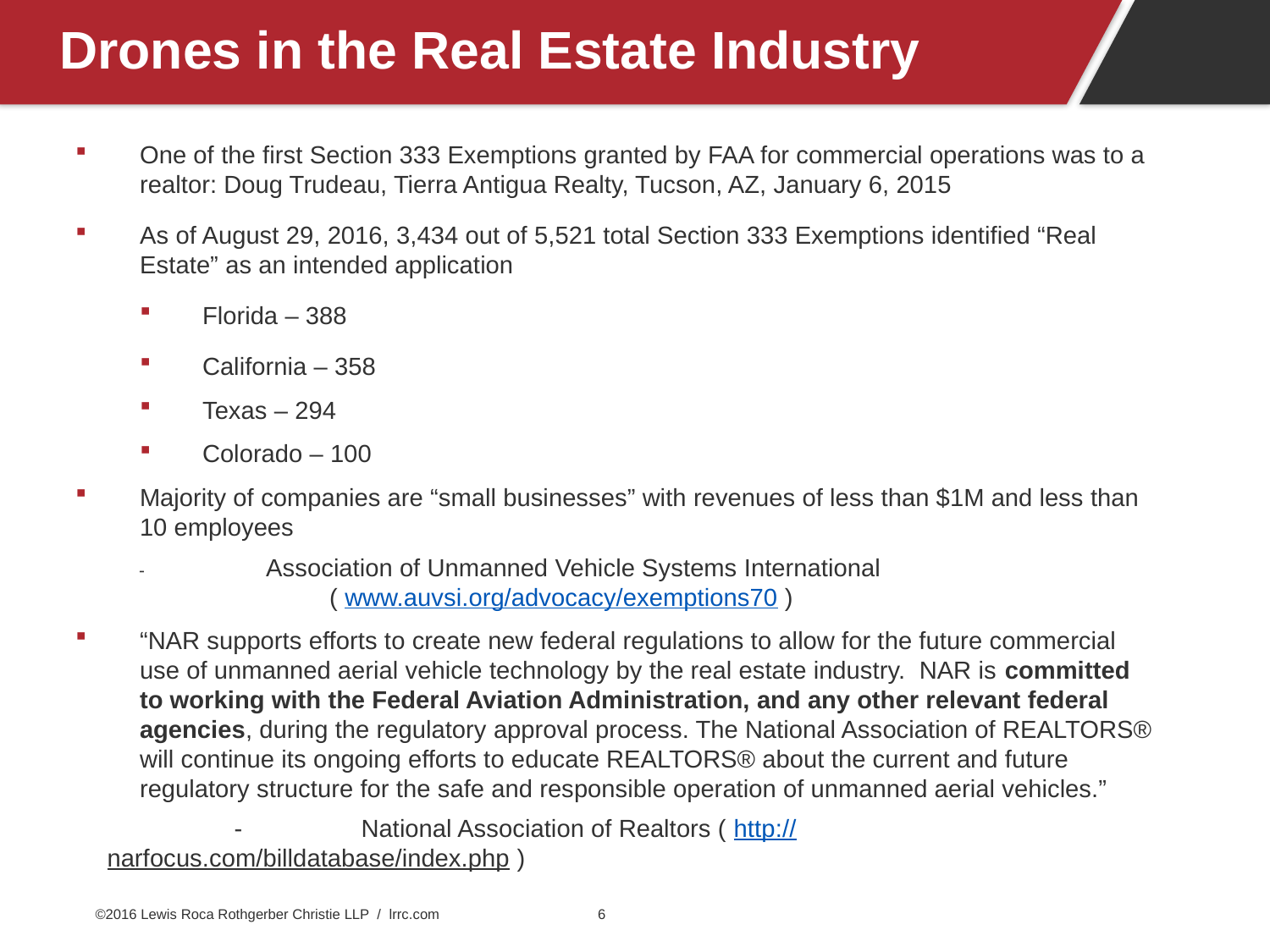

# Drones in the Real Estate Industry
One of the first Section 333 Exemptions granted by FAA for commercial operations was to a realtor: Doug Trudeau, Tierra Antigua Realty, Tucson, AZ, January 6, 2015
As of August 29, 2016, 3,434 out of 5,521 total Section 333 Exemptions identified “Real Estate” as an intended application
Florida – 388
California – 358
Texas – 294
Colorado – 100
Majority of companies are “small businesses” with revenues of less than $1M and less than 10 employees
-	Association of Unmanned Vehicle Systems International
		( www.auvsi.org/advocacy/exemptions70 )
“NAR supports efforts to create new federal regulations to allow for the future commercial use of unmanned aerial vehicle technology by the real estate industry.  NAR is committed to working with the Federal Aviation Administration, and any other relevant federal agencies, during the regulatory approval process. The National Association of REALTORS® will continue its ongoing efforts to educate REALTORS® about the current and future regulatory structure for the safe and responsible operation of unmanned aerial vehicles.”
	-	National Association of Realtors ( http://narfocus.com/billdatabase/index.php )
©2016 Lewis Roca Rothgerber Christie LLP  /  lrrc.com
6